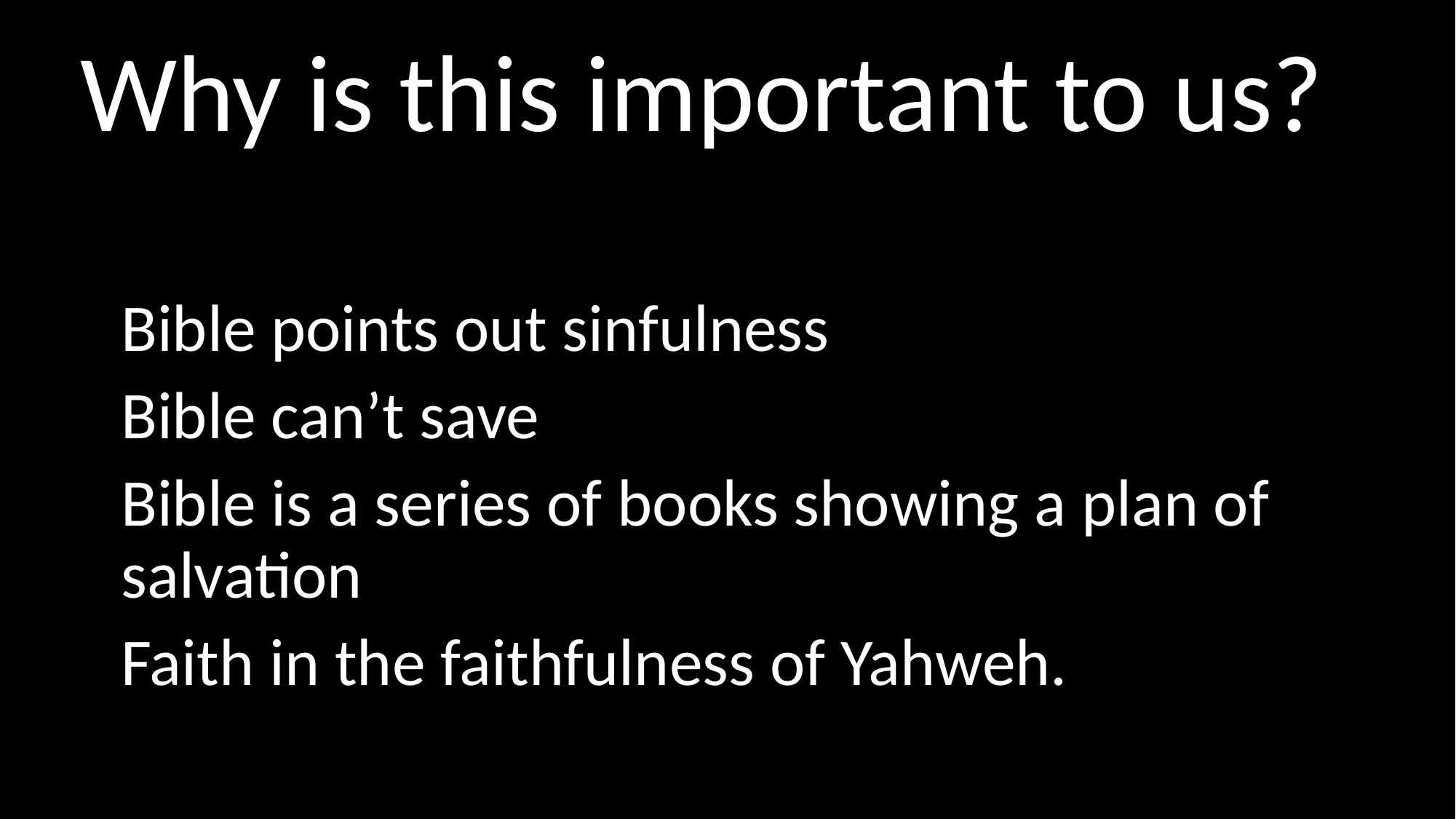

Why is this important to us?

Bible points out sinfulness
Bible can’t save
Bible is a series of books showing a plan of salvation
Faith in the faithfulness of Yahweh.